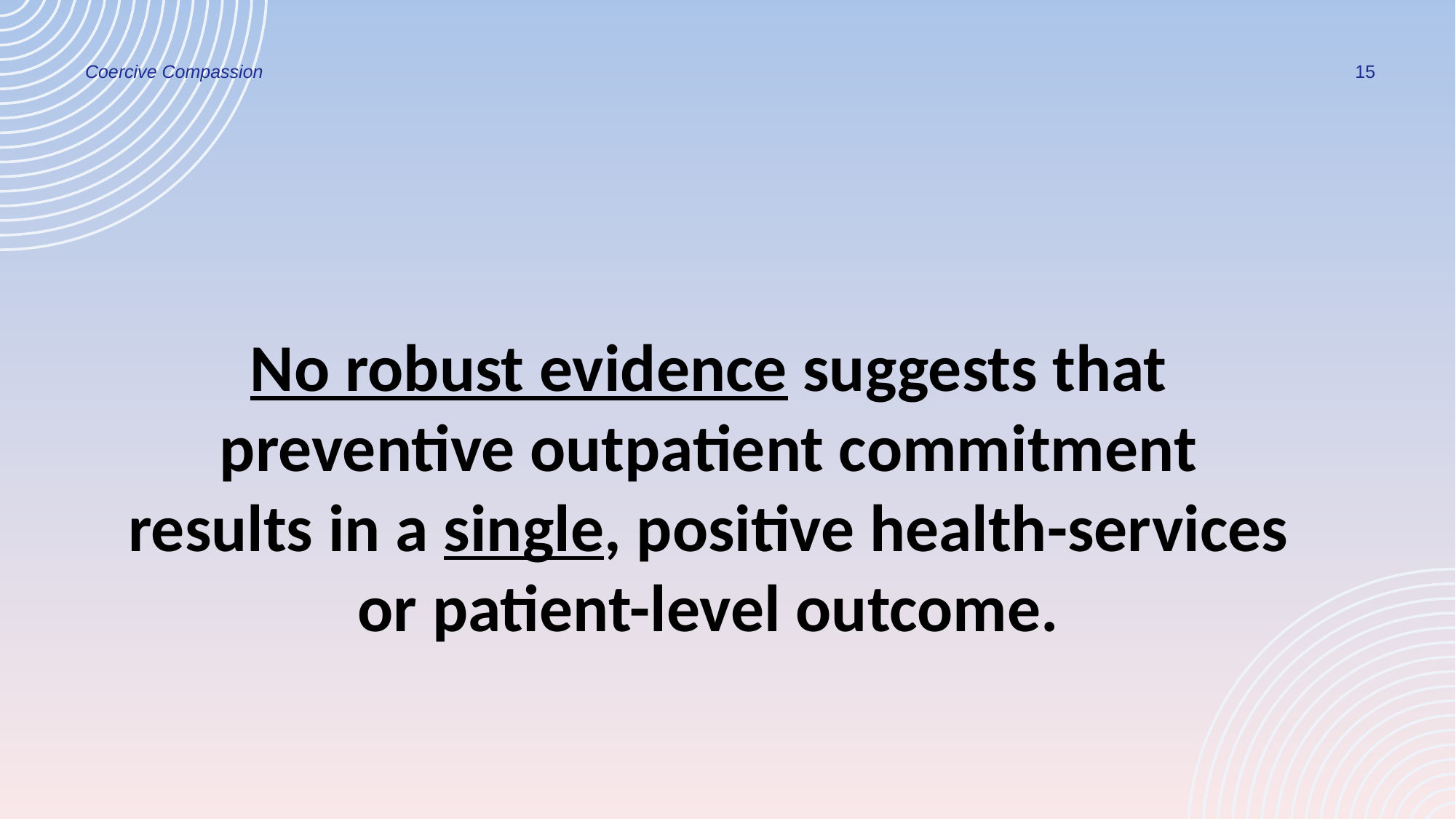

Coercive Compassion
15
No robust evidence suggests that preventive outpatient commitment results in a single, positive health-services or patient-level outcome.